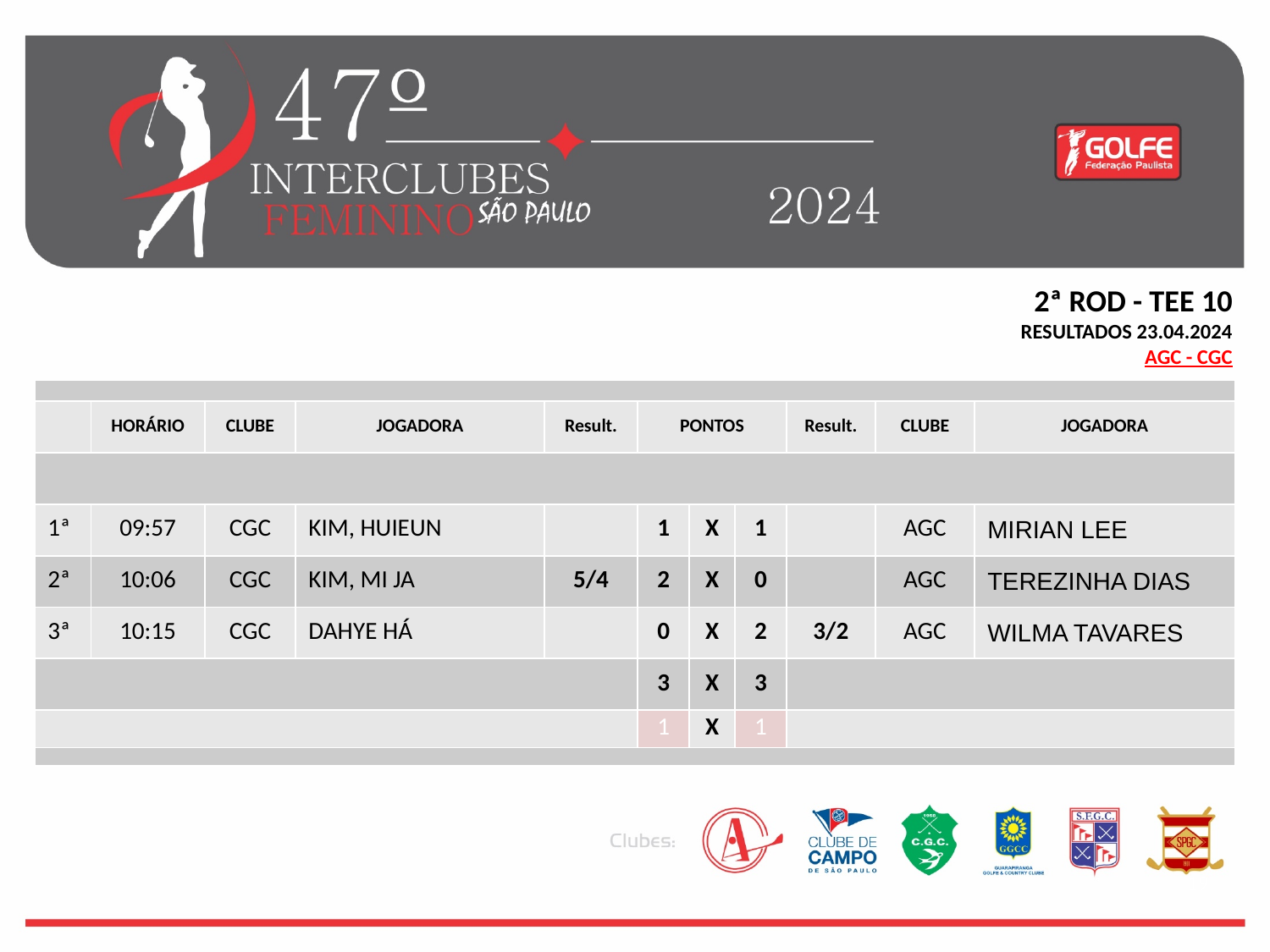

2ª ROD - TEE 10
RESULTADOS 23.04.2024
AGC - CGC

|  |  |  |  |  |  |  |  |  |  |  |
| --- | --- | --- | --- | --- | --- | --- | --- | --- | --- | --- |
|  | HORÁRIO | CLUBE | JOGADORA | Result. | PONTOS | x | Pts. | Result. | CLUBE | JOGADORA |
|  |  |  |  |  |  |  |  |  |  |  |
| 1ª | 09:57 | CGC | KIM, HUIEUN |  | 1 | X | 1 |  | AGC | MIRIAN LEE |
| 2ª | 10:06 | CGC | KIM, MI JA | 5/4 | 2 | X | 0 |  | AGC | TEREZINHA DIAS |
| 3ª | 10:15 | CGC | DAHYE HÁ |  | 0 | X | 2 | 3/2 | AGC | WILMA TAVARES |
|  |  |  |  |  | 3 | X | 3 |  |  |  |
|  |  |  |  |  | 1 | X | 1 |  |  |  |
|  |  |  |  |  |  |  |  |  |  |  |
19